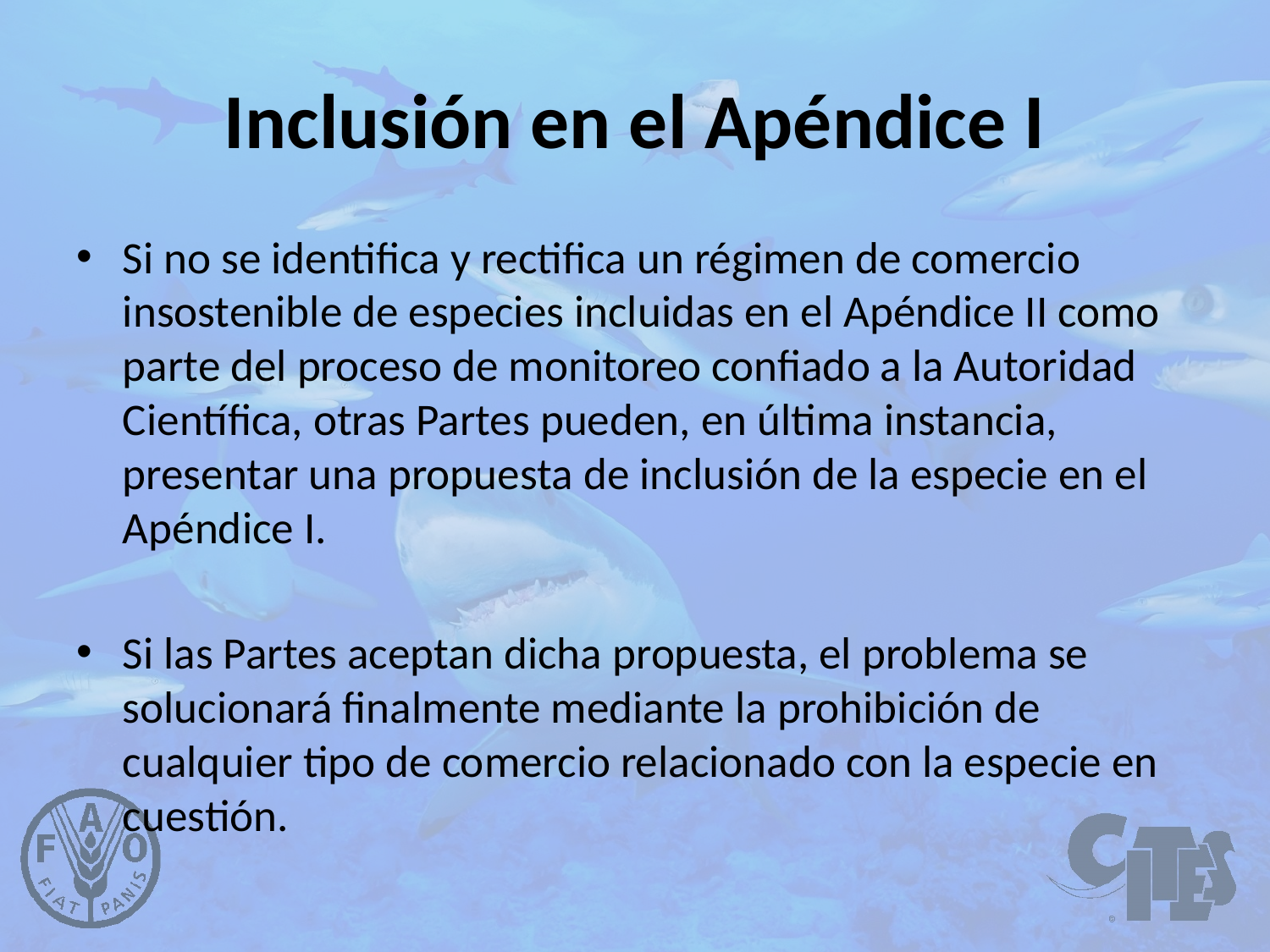

# Inclusión en el Apéndice I
Si no se identifica y rectifica un régimen de comercio insostenible de especies incluidas en el Apéndice II como parte del proceso de monitoreo confiado a la Autoridad Científica, otras Partes pueden, en última instancia, presentar una propuesta de inclusión de la especie en el Apéndice I.

Si las Partes aceptan dicha propuesta, el problema se solucionará finalmente mediante la prohibición de cualquier tipo de comercio relacionado con la especie en cuestión.